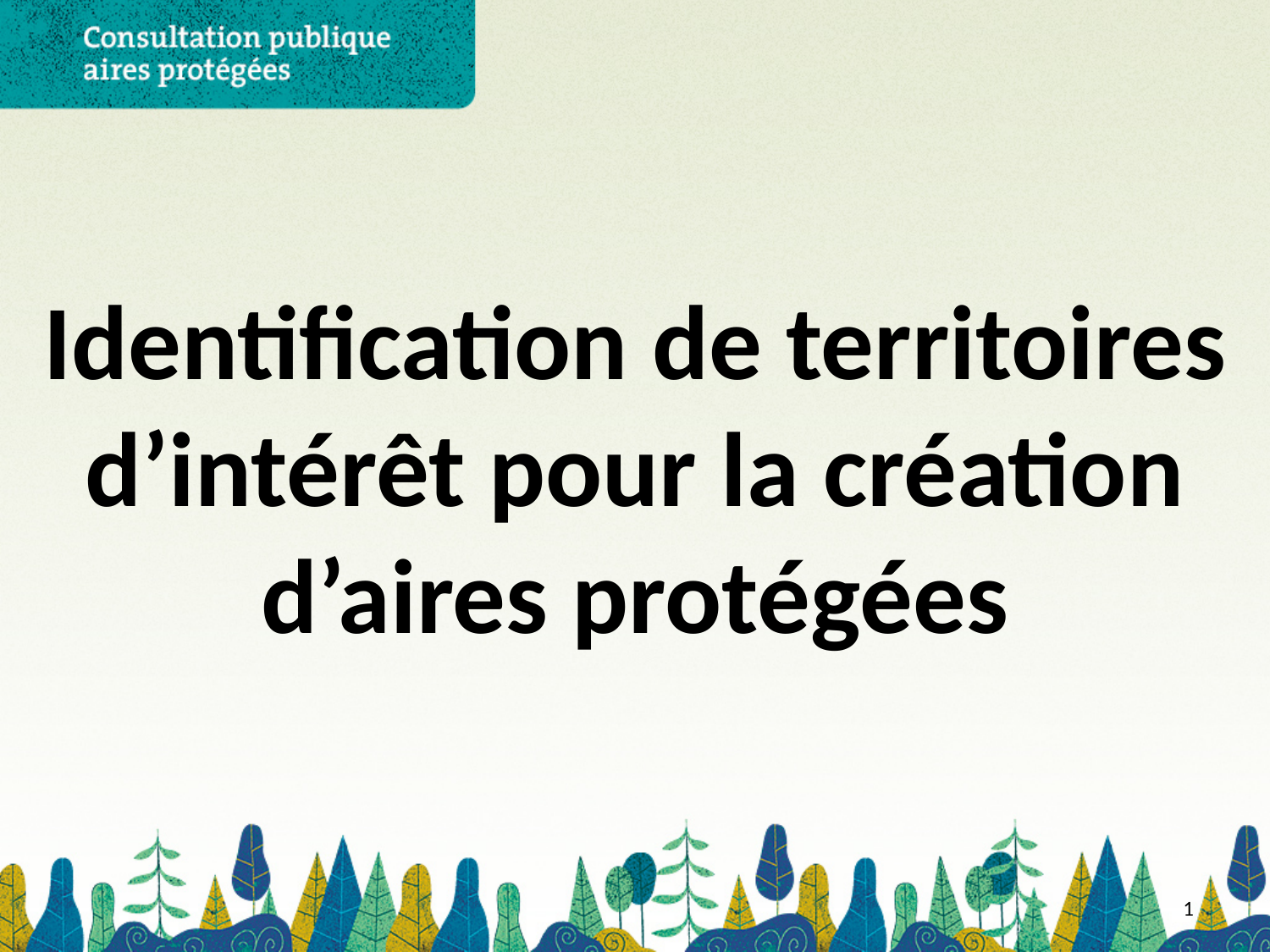

# Identification de territoires d’intérêt pour la création d’aires protégées
1